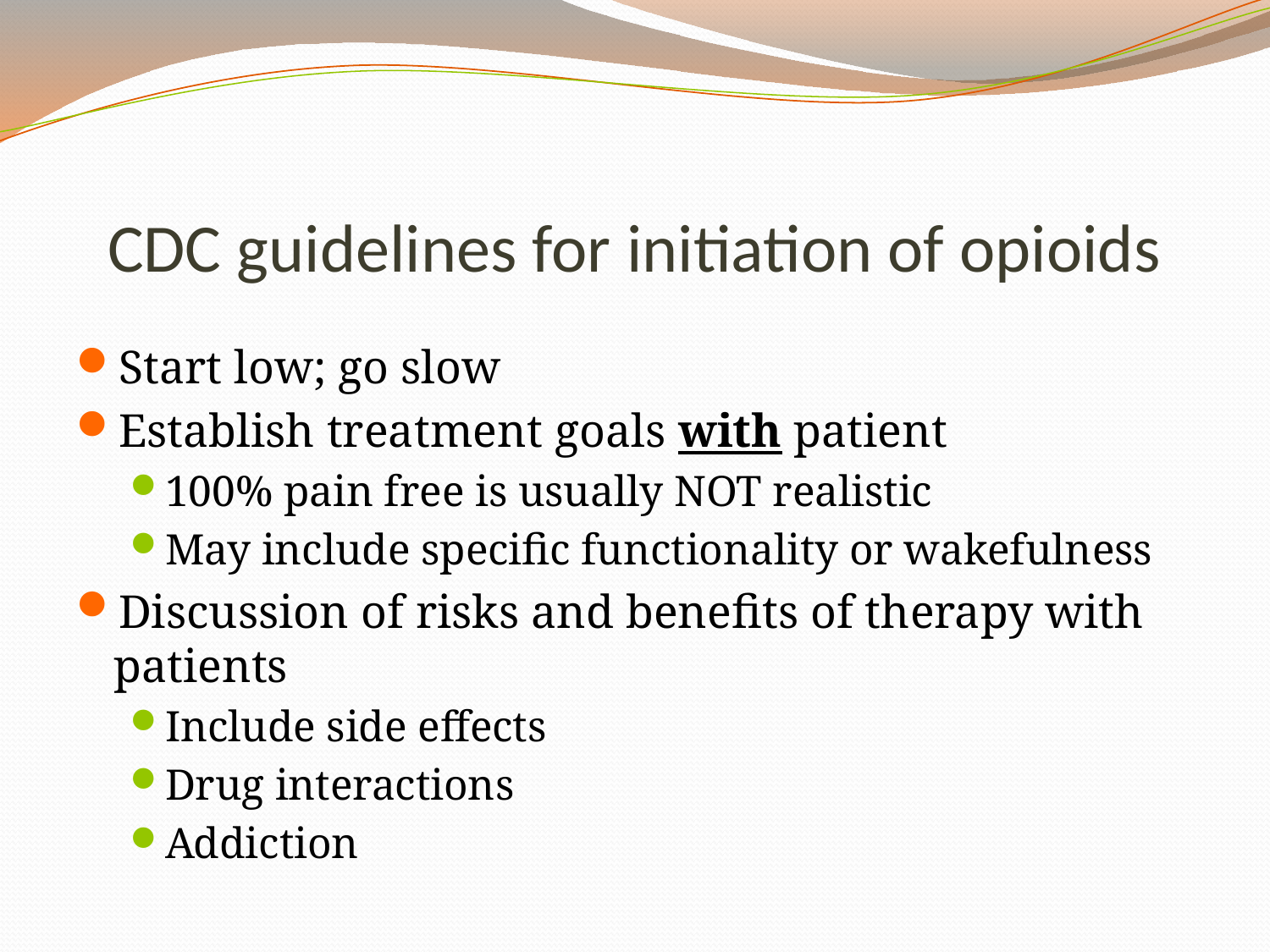

# CDC guidelines for initiation of opioids

Start low; go slow
Establish treatment goals with patient
100% pain free is usually NOT realistic
May include specific functionality or wakefulness
Discussion of risks and benefits of therapy with patients
Include side effects
Drug interactions
Addiction